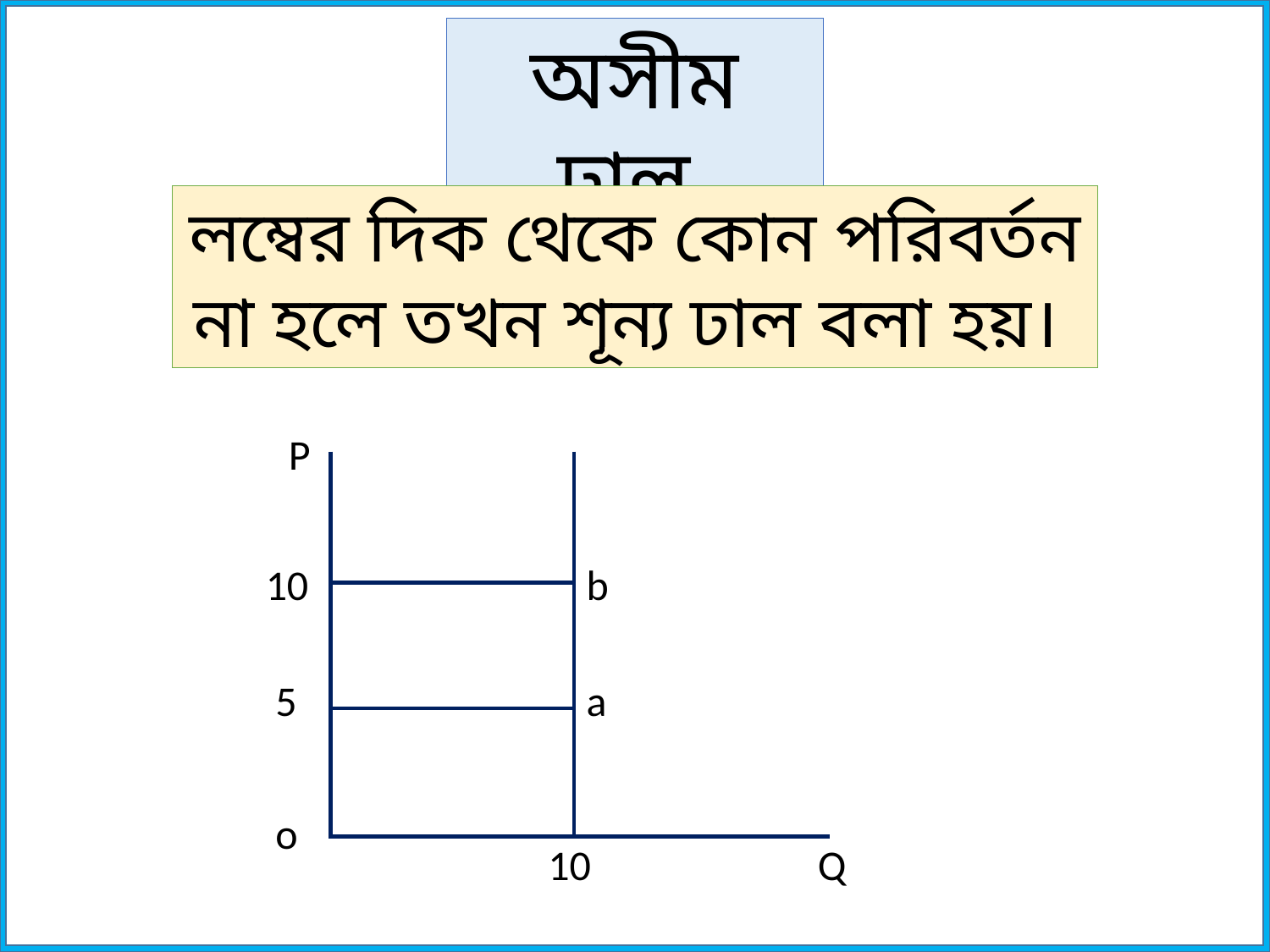

অসীম ঢাল
লম্বের দিক থেকে কোন পরিবর্তন না হলে তখন শূন্য ঢাল বলা হয়।
P
b
10
a
5
o
10
Q